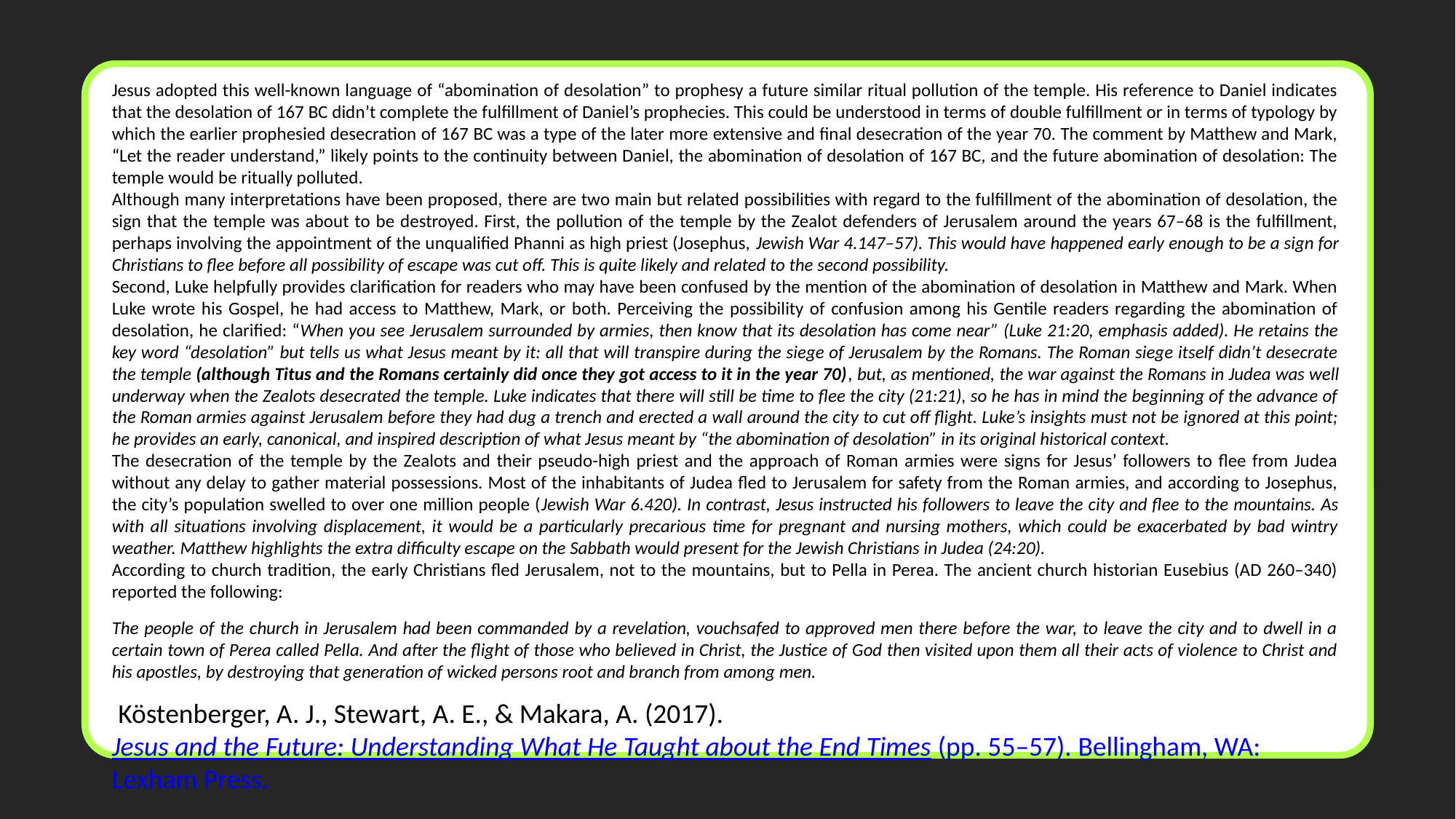

Jesus adopted this well-known language of “abomination of desolation” to prophesy a future similar ritual pollution of the temple. His reference to Daniel indicates that the desolation of 167 BC didn’t complete the fulfillment of Daniel’s prophecies. This could be understood in terms of double fulfillment or in terms of typology by which the earlier prophesied desecration of 167 BC was a type of the later more extensive and final desecration of the year 70. The comment by Matthew and Mark, “Let the reader understand,” likely points to the continuity between Daniel, the abomination of desolation of 167 BC, and the future abomination of desolation: The temple would be ritually polluted.
Although many interpretations have been proposed, there are two main but related possibilities with regard to the fulfillment of the abomination of desolation, the sign that the temple was about to be destroyed. First, the pollution of the temple by the Zealot defenders of Jerusalem around the years 67–68 is the fulfillment, perhaps involving the appointment of the unqualified Phanni as high priest (Josephus, Jewish War 4.147–57). This would have happened early enough to be a sign for Christians to flee before all possibility of escape was cut off. This is quite likely and related to the second possibility.
Second, Luke helpfully provides clarification for readers who may have been confused by the mention of the abomination of desolation in Matthew and Mark. When Luke wrote his Gospel, he had access to Matthew, Mark, or both. Perceiving the possibility of confusion among his Gentile readers regarding the abomination of desolation, he clarified: “When you see Jerusalem surrounded by armies, then know that its desolation has come near” (Luke 21:20, emphasis added). He retains the key word “desolation” but tells us what Jesus meant by it: all that will transpire during the siege of Jerusalem by the Romans. The Roman siege itself didn’t desecrate the temple (although Titus and the Romans certainly did once they got access to it in the year 70), but, as mentioned, the war against the Romans in Judea was well underway when the Zealots desecrated the temple. Luke indicates that there will still be time to flee the city (21:21), so he has in mind the beginning of the advance of the Roman armies against Jerusalem before they had dug a trench and erected a wall around the city to cut off flight. Luke’s insights must not be ignored at this point; he provides an early, canonical, and inspired description of what Jesus meant by “the abomination of desolation” in its original historical context.
The desecration of the temple by the Zealots and their pseudo-high priest and the approach of Roman armies were signs for Jesus’ followers to flee from Judea without any delay to gather material possessions. Most of the inhabitants of Judea fled to Jerusalem for safety from the Roman armies, and according to Josephus, the city’s population swelled to over one million people (Jewish War 6.420). In contrast, Jesus instructed his followers to leave the city and flee to the mountains. As with all situations involving displacement, it would be a particularly precarious time for pregnant and nursing mothers, which could be exacerbated by bad wintry weather. Matthew highlights the extra difficulty escape on the Sabbath would present for the Jewish Christians in Judea (24:20).
According to church tradition, the early Christians fled Jerusalem, not to the mountains, but to Pella in Perea. The ancient church historian Eusebius (AD 260–340) reported the following:

The people of the church in Jerusalem had been commanded by a revelation, vouchsafed to approved men there before the war, to leave the city and to dwell in a certain town of Perea called Pella. And after the flight of those who believed in Christ, the Justice of God then visited upon them all their acts of violence to Christ and his apostles, by destroying that generation of wicked persons root and branch from among men.

 Köstenberger, A. J., Stewart, A. E., & Makara, A. (2017). Jesus and the Future: Understanding What He Taught about the End Times (pp. 55–57). Bellingham, WA: Lexham Press.